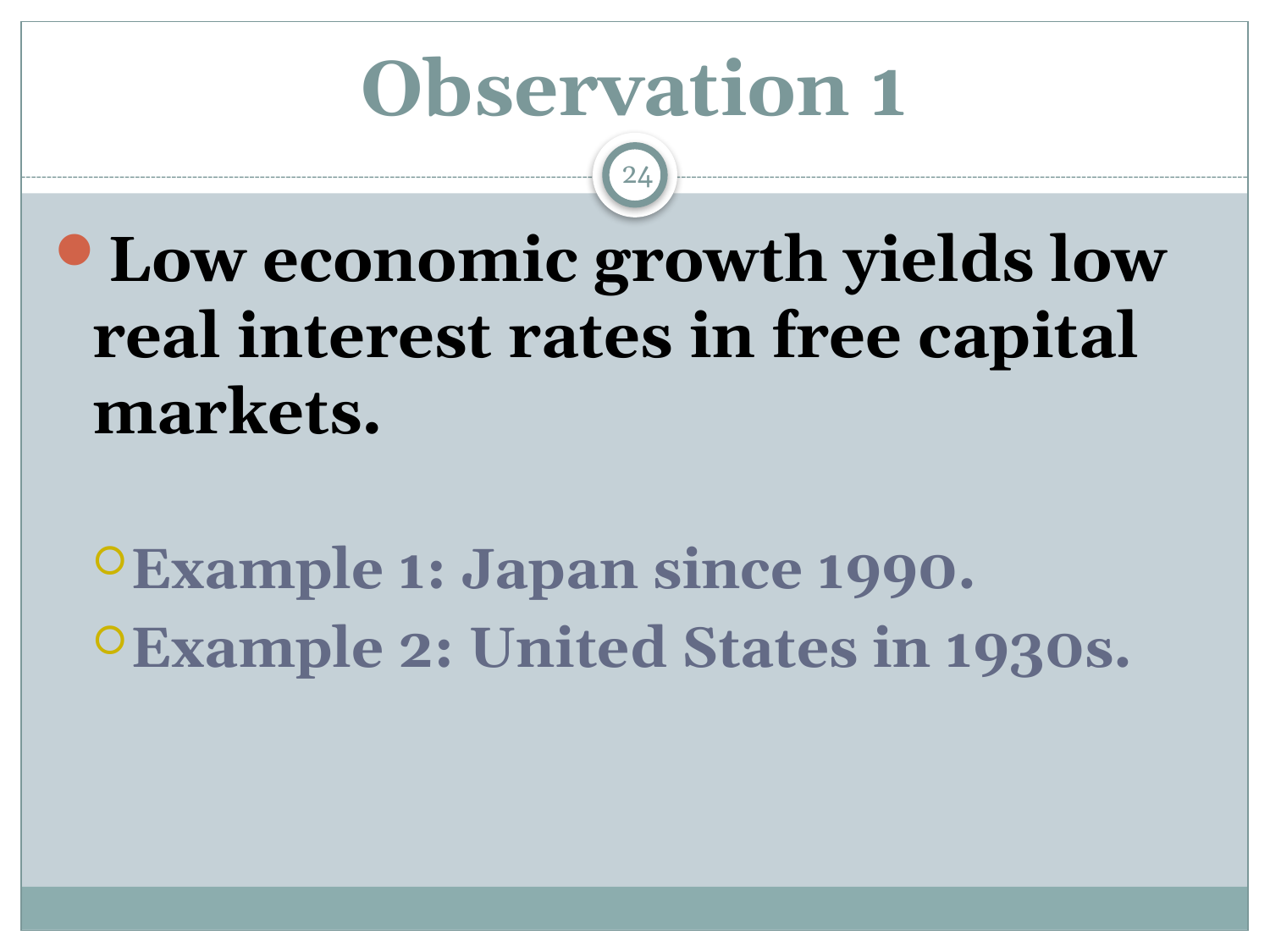

# Observation 1
24
Low economic growth yields low real interest rates in free capital markets.

Example 1: Japan since 1990.
Example 2: United States in 1930s.